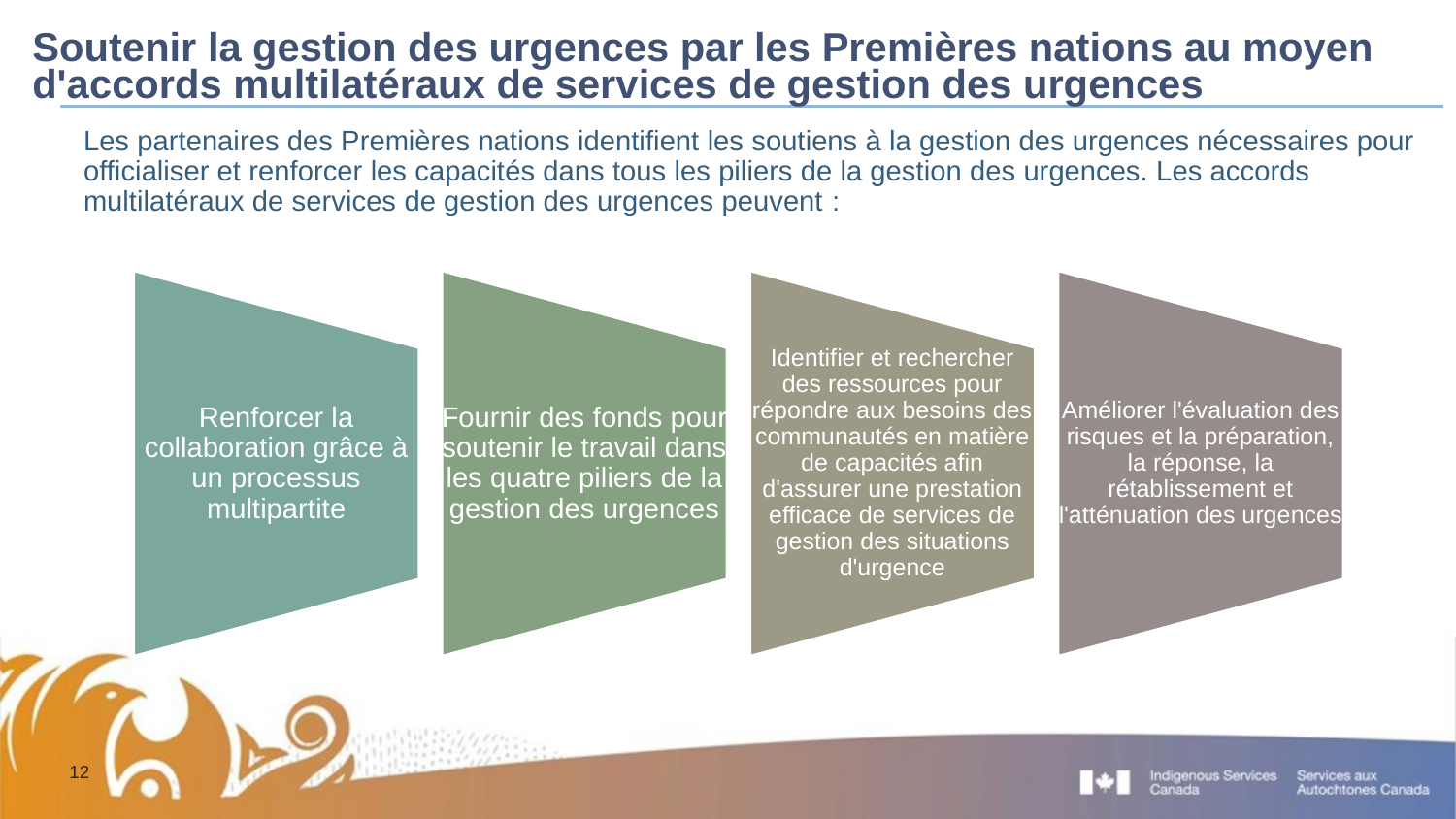

# Soutenir la gestion des urgences par les Premières nations au moyen d'accords multilatéraux de services de gestion des urgences
Les partenaires des Premières nations identifient les soutiens à la gestion des urgences nécessaires pour officialiser et renforcer les capacités dans tous les piliers de la gestion des urgences. Les accords multilatéraux de services de gestion des urgences peuvent :
Renforcer la collaboration grâce à un processus multipartite
Fournir des fonds pour soutenir le travail dans les quatre piliers de la gestion des urgences
Identifier et rechercher des ressources pour répondre aux besoins des communautés en matière de capacités afin d'assurer une prestation efficace de services de gestion des situations d'urgence
Améliorer l'évaluation des risques et la préparation, la réponse, la rétablissement et l'atténuation des urgences